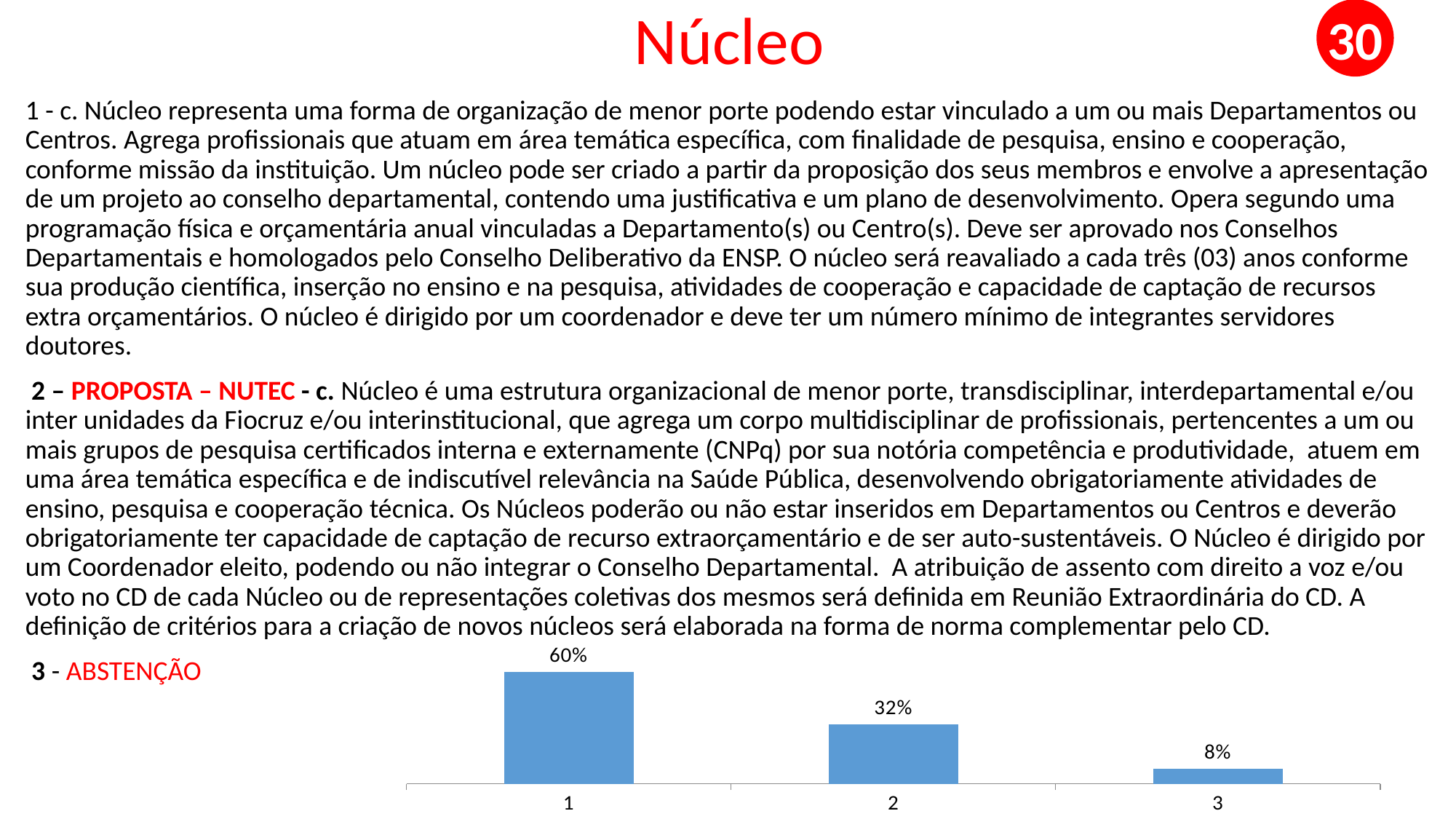

30
# Núcleo
1 - c. Núcleo representa uma forma de organização de menor porte podendo estar vinculado a um ou mais Departamentos ou Centros. Agrega profissionais que atuam em área temática específica, com finalidade de pesquisa, ensino e cooperação, conforme missão da instituição. Um núcleo pode ser criado a partir da proposição dos seus membros e envolve a apresentação de um projeto ao conselho departamental, contendo uma justificativa e um plano de desenvolvimento. Opera segundo uma programação física e orçamentária anual vinculadas a Departamento(s) ou Centro(s). Deve ser aprovado nos Conselhos Departamentais e homologados pelo Conselho Deliberativo da ENSP. O núcleo será reavaliado a cada três (03) anos conforme sua produção científica, inserção no ensino e na pesquisa, atividades de cooperação e capacidade de captação de recursos extra orçamentários. O núcleo é dirigido por um coordenador e deve ter um número mínimo de integrantes servidores doutores.
 2 – PROPOSTA – NUTEC - c. Núcleo é uma estrutura organizacional de menor porte, transdisciplinar, interdepartamental e/ou inter unidades da Fiocruz e/ou interinstitucional, que agrega um corpo multidisciplinar de profissionais, pertencentes a um ou mais grupos de pesquisa certificados interna e externamente (CNPq) por sua notória competência e produtividade,  atuem em uma área temática específica e de indiscutível relevância na Saúde Pública, desenvolvendo obrigatoriamente atividades de ensino, pesquisa e cooperação técnica. Os Núcleos poderão ou não estar inseridos em Departamentos ou Centros e deverão obrigatoriamente ter capacidade de captação de recurso extraorçamentário e de ser auto-sustentáveis. O Núcleo é dirigido por um Coordenador eleito, podendo ou não integrar o Conselho Departamental.  A atribuição de assento com direito a voz e/ou voto no CD de cada Núcleo ou de representações coletivas dos mesmos será definida em Reunião Extraordinária do CD. A definição de critérios para a criação de novos núcleos será elaborada na forma de norma complementar pelo CD.
 3 - ABSTENÇÃO

### Chart

| Category | 1 |
|---|---|
| 1 | 0.6 |
| 2 | 0.32 |
| 3 | 0.08 |